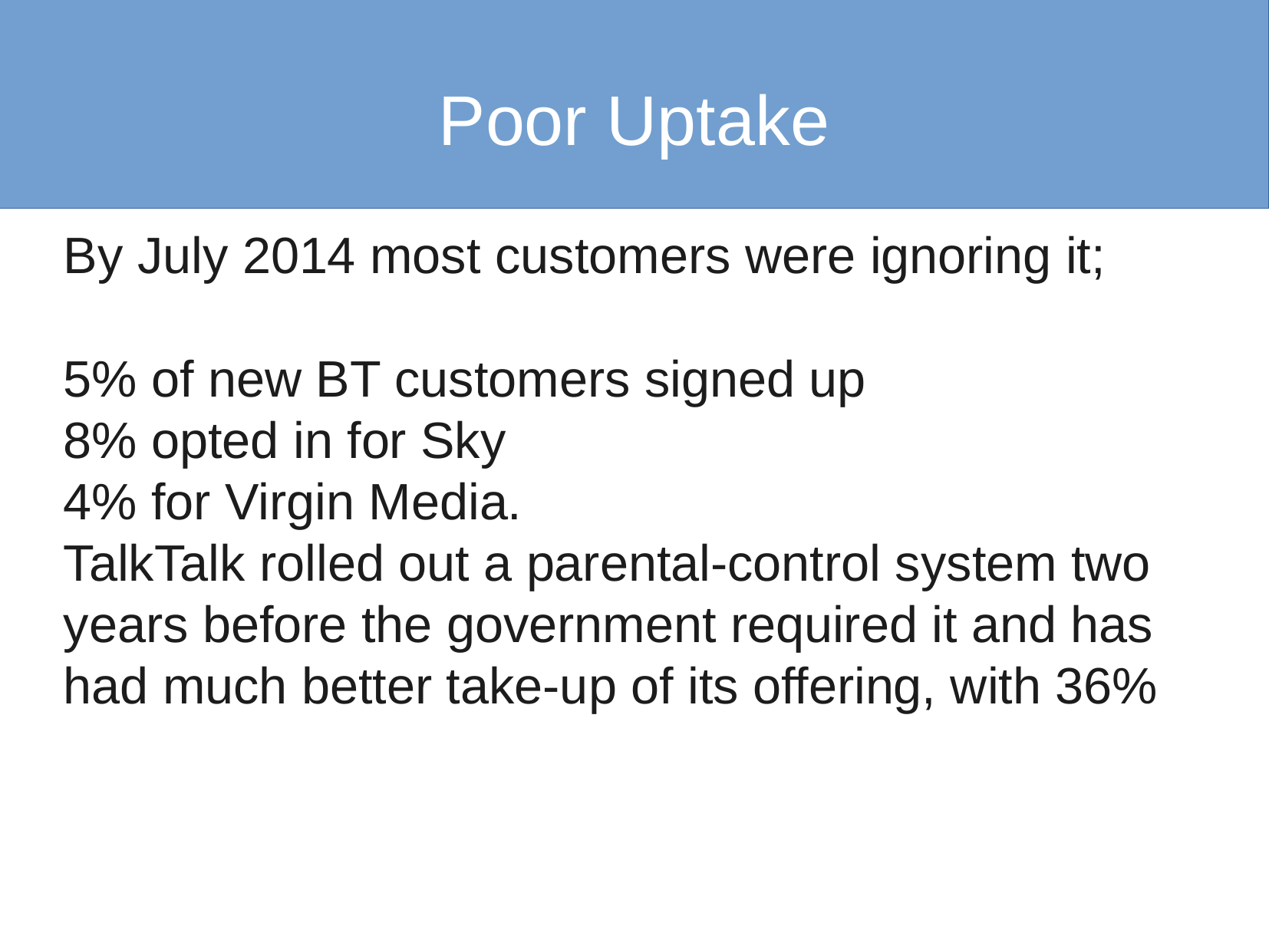

Poor Uptake
By July 2014 most customers were ignoring it;

5% of new BT customers signed up
8% opted in for Sky
4% for Virgin Media.
TalkTalk rolled out a parental-control system two years before the government required it and has had much better take-up of its offering, with 36%